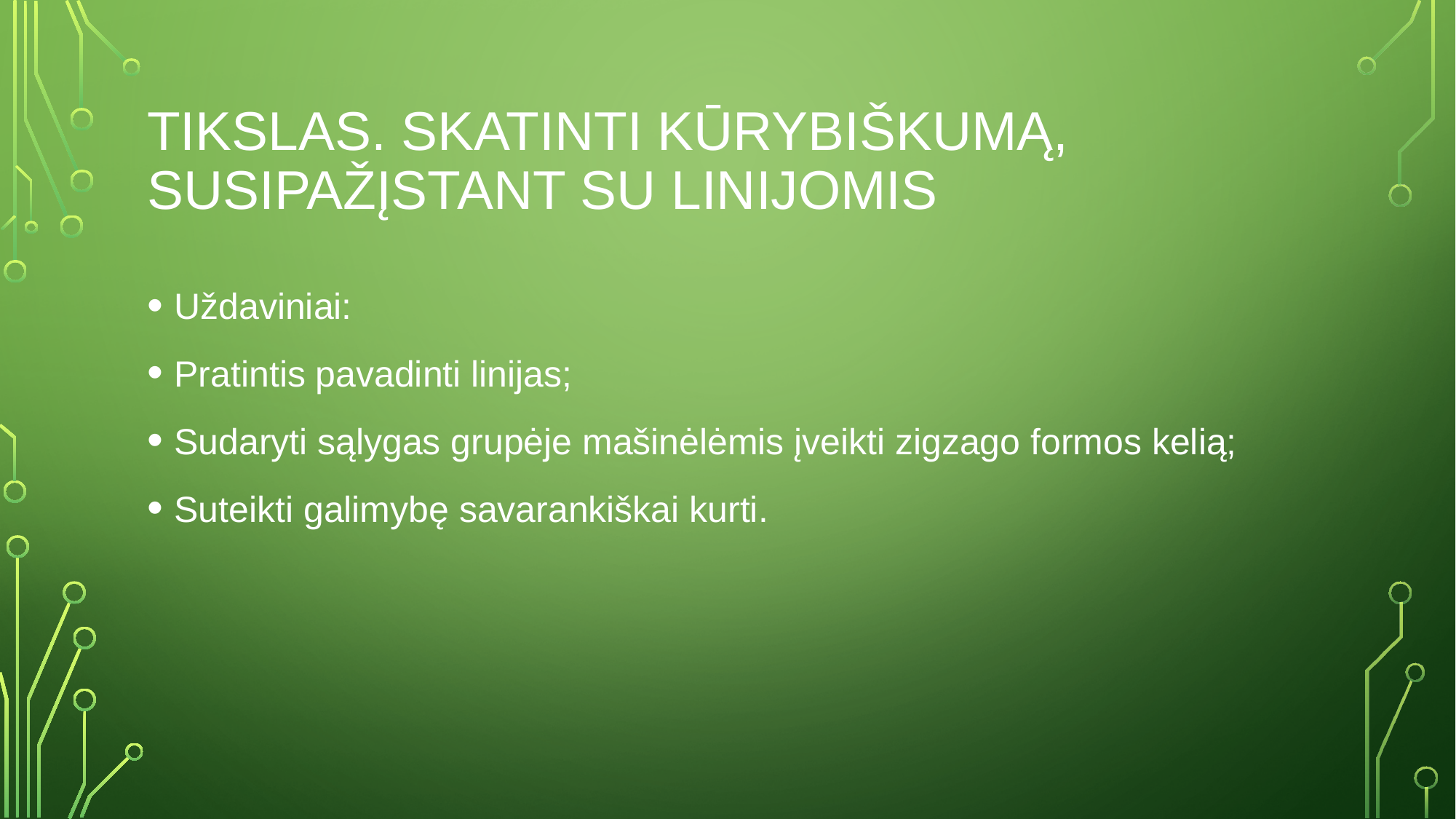

# Tikslas. Skatinti kūrybiškumą, susipažįstant su linijomis
Uždaviniai:
Pratintis pavadinti linijas;
Sudaryti sąlygas grupėje mašinėlėmis įveikti zigzago formos kelią;
Suteikti galimybę savarankiškai kurti.